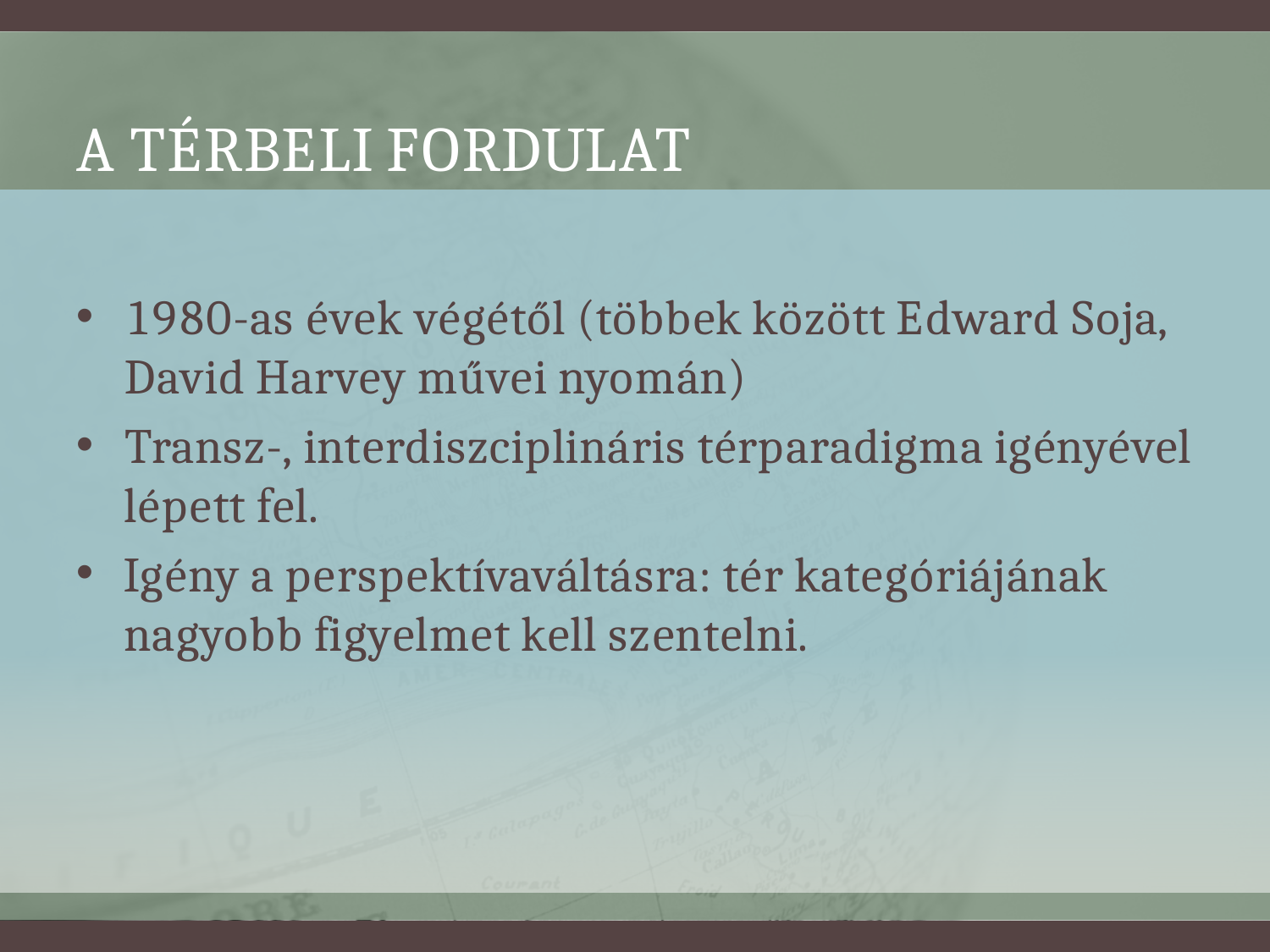

# A térbeli fordulat

1980-as évek végétől (többek között Edward Soja, David Harvey művei nyomán)
Transz-, interdiszciplináris térparadigma igényével lépett fel.
Igény a perspektívaváltásra: tér kategóriájának nagyobb figyelmet kell szentelni.